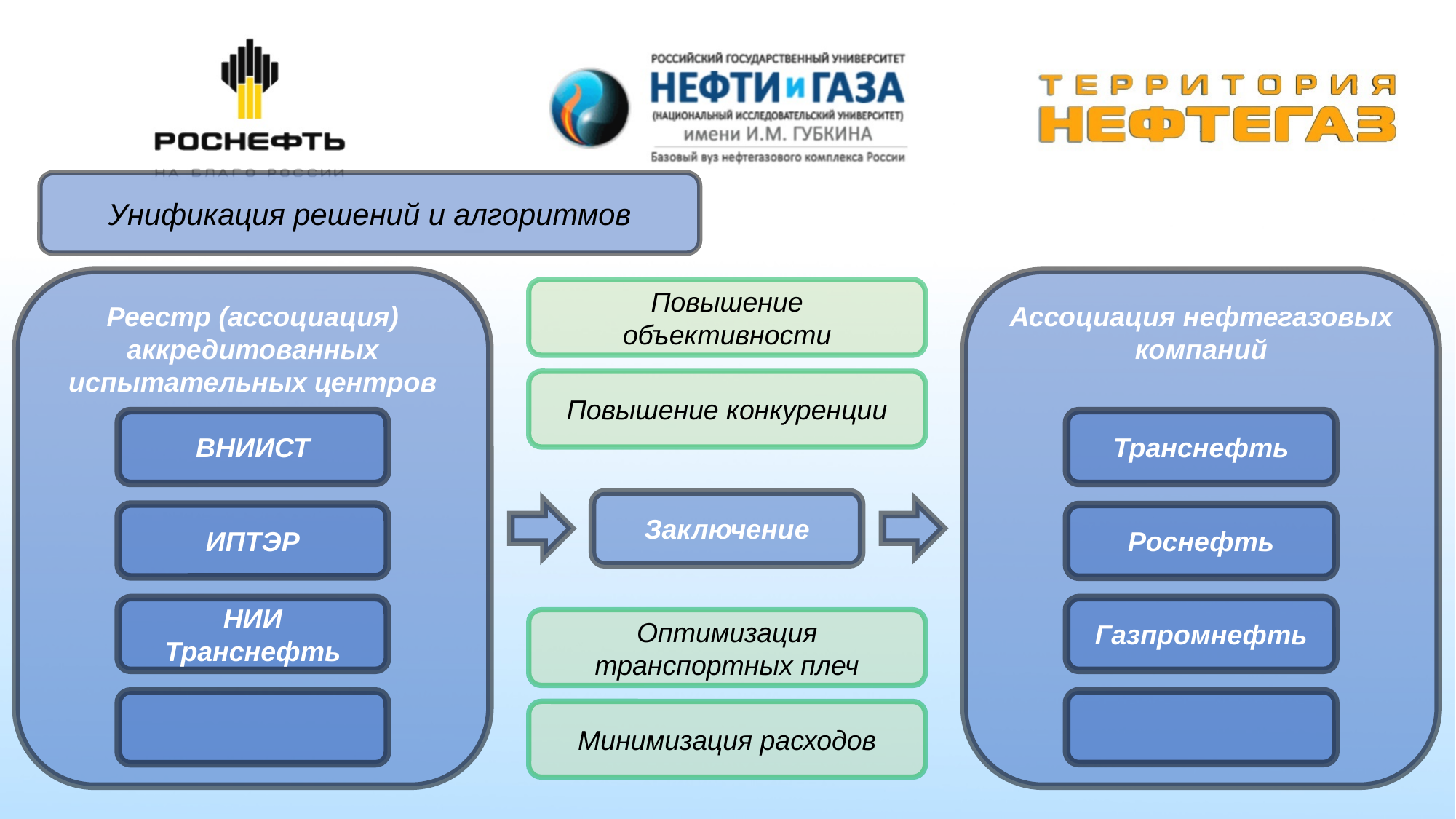

Унификация решений и алгоритмов
Ассоциация нефтегазовых компаний
Реестр (ассоциация) аккредитованных испытательных центров
Повышение объективности
Повышение конкуренции
ВНИИСТ
Транснефть
Заключение

ИПТЭР
Роснефть
НИИ Транснефть
Газпромнефть
Оптимизация транспортных плеч

Минимизация расходов